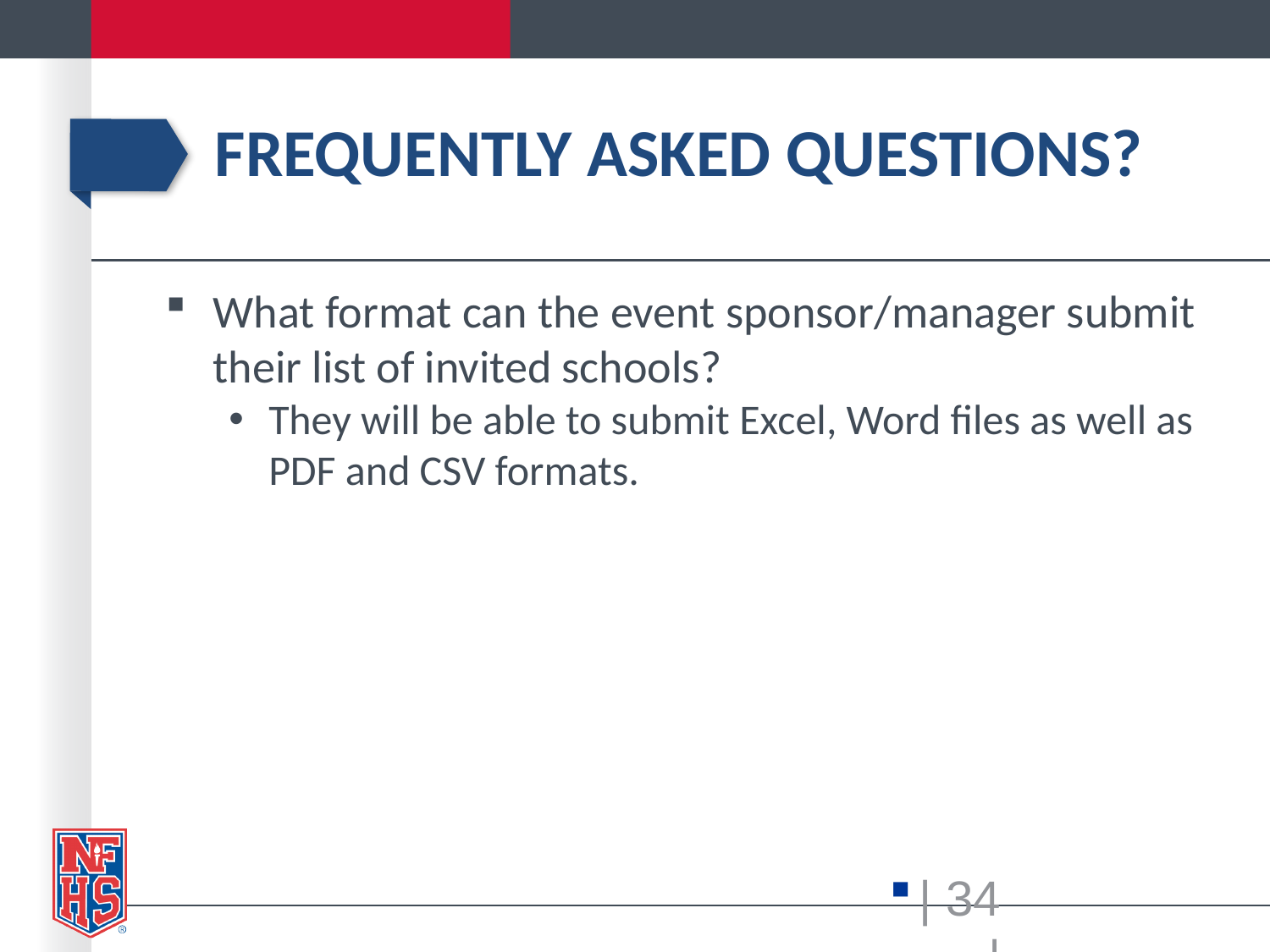

# Frequently Asked Questions?
What format can the event sponsor/manager submit their list of invited schools?
They will be able to submit Excel, Word files as well as PDF and CSV formats.
| 34 |